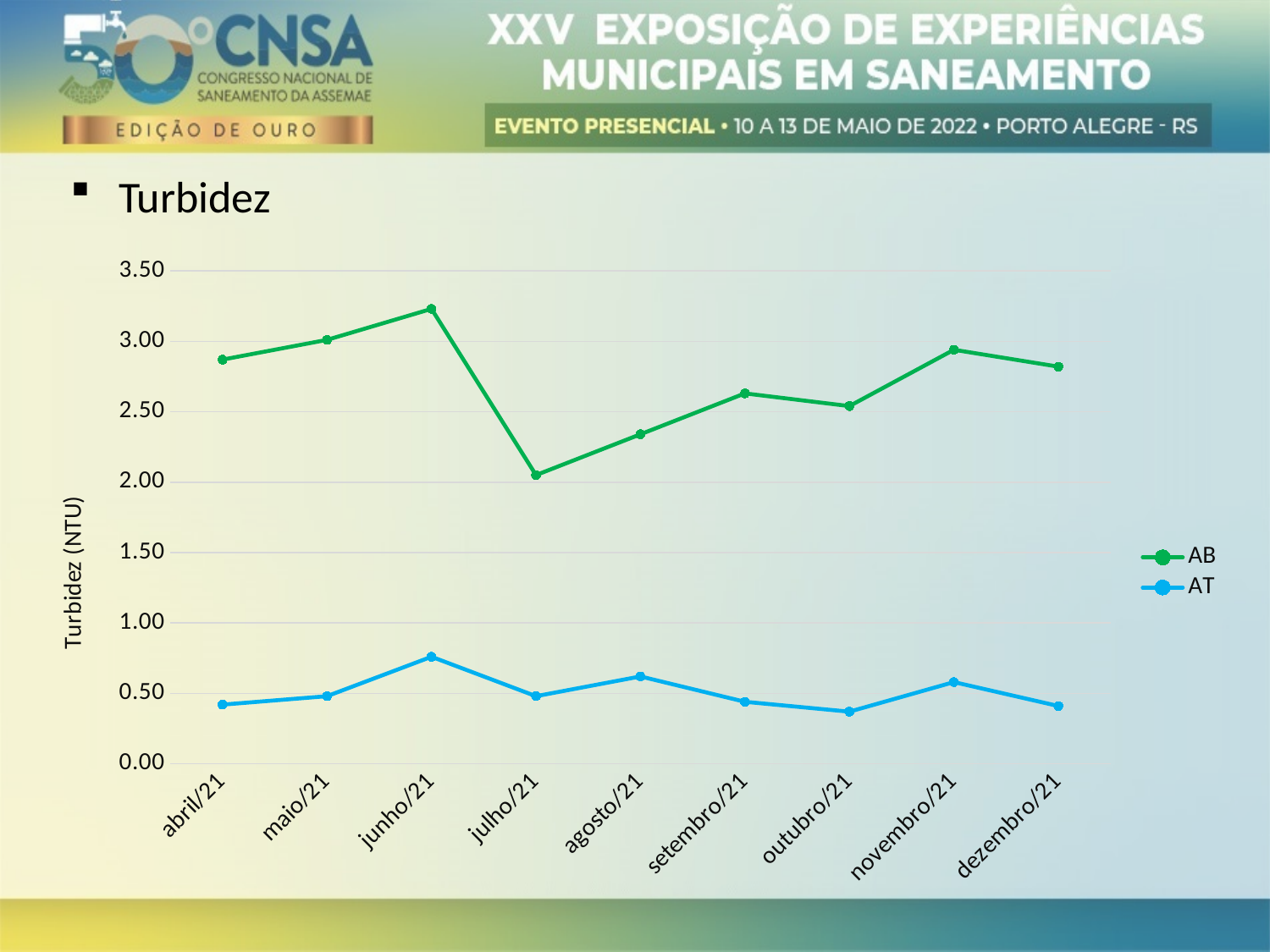

Turbidez

### Chart

| Category |  |  |
|---|---|---|
| abril/21 | 2.87 | 0.42 |
| maio/21 | 3.01 | 0.48 |
| junho/21 | 3.23 | 0.76 |
| julho/21 | 2.05 | 0.48 |
| agosto/21 | 2.34 | 0.62 |
| setembro/21 | 2.63 | 0.44 |
| outubro/21 | 2.54 | 0.37 |
| novembro/21 | 2.94 | 0.58 |
| dezembro/21 | 2.82 | 0.41 |